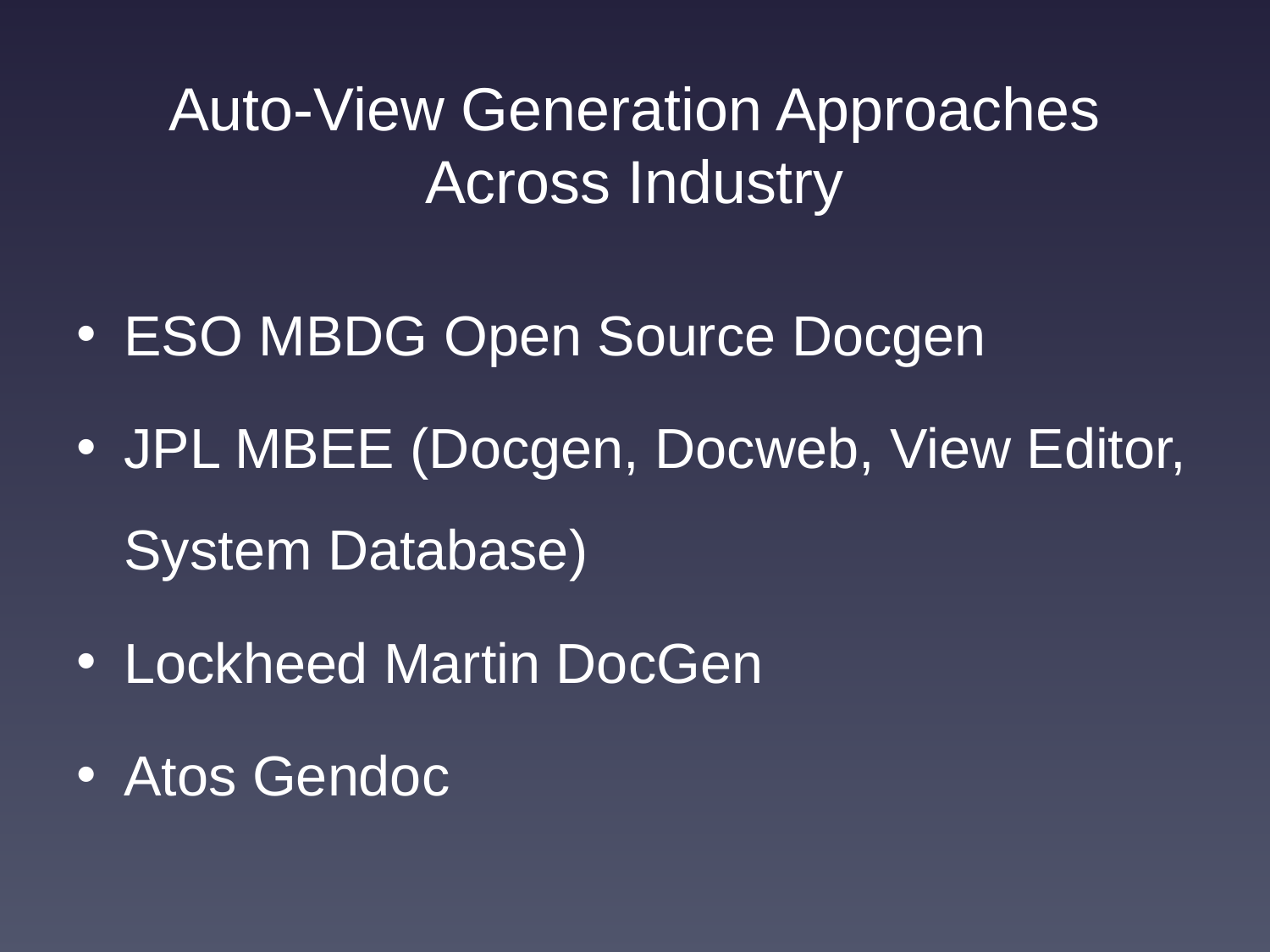

# Auto-View Generation Approaches Across Industry
ESO MBDG Open Source Docgen
JPL MBEE (Docgen, Docweb, View Editor, System Database)
Lockheed Martin DocGen
Atos Gendoc